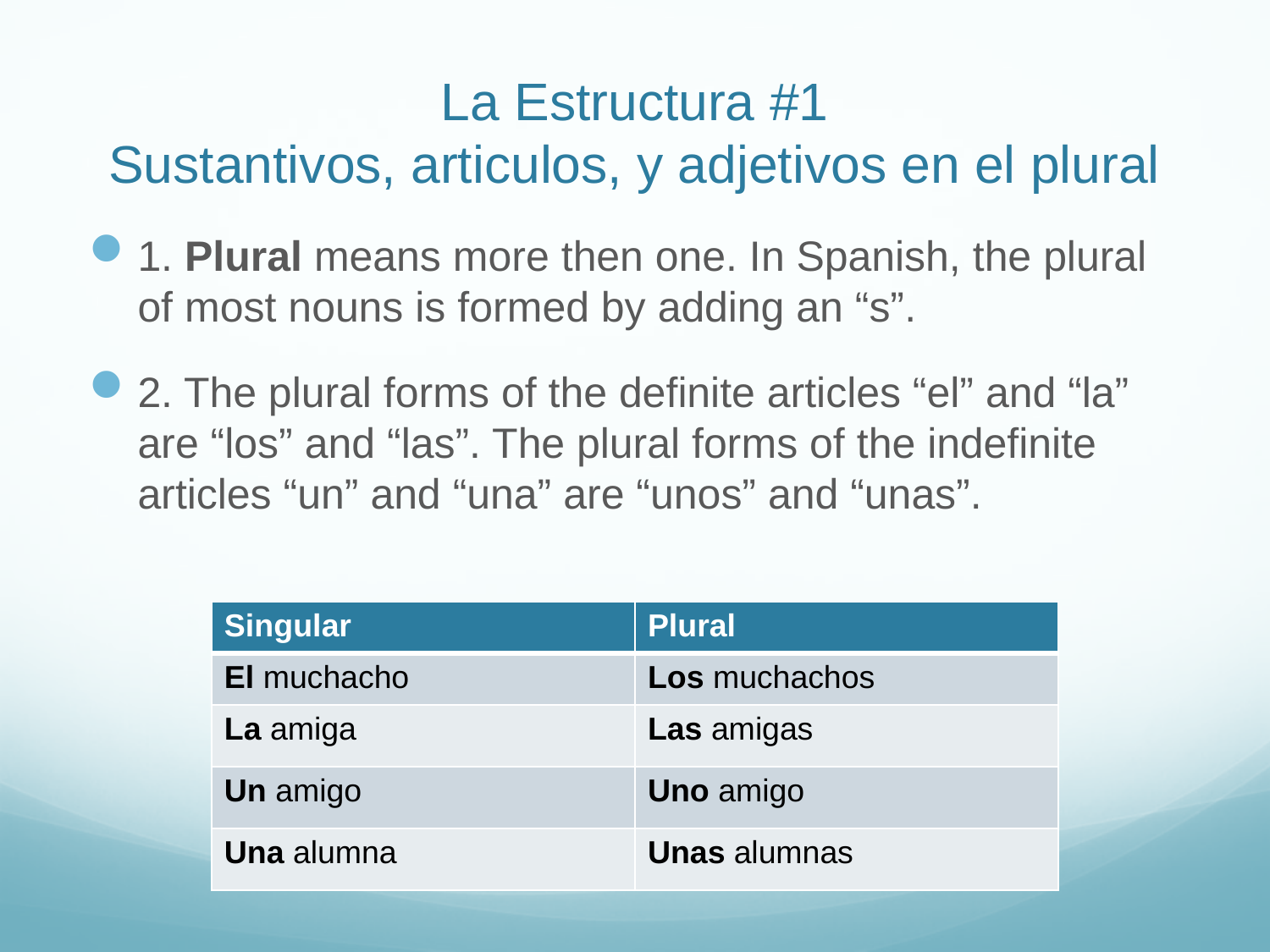

# La Estructura #1 Sustantivos, articulos, y adjetivos en el plural
1. Plural means more then one. In Spanish, the plural of most nouns is formed by adding an “s”.
2. The plural forms of the definite articles “el” and “la” are “los” and “las”. The plural forms of the indefinite articles “un” and “una” are “unos” and “unas”.

| Singular | Plural |
| --- | --- |
| El muchacho | Los muchachos |
| La amiga | Las amigas |
| Un amigo | Uno amigo |
| Una alumna | Unas alumnas |